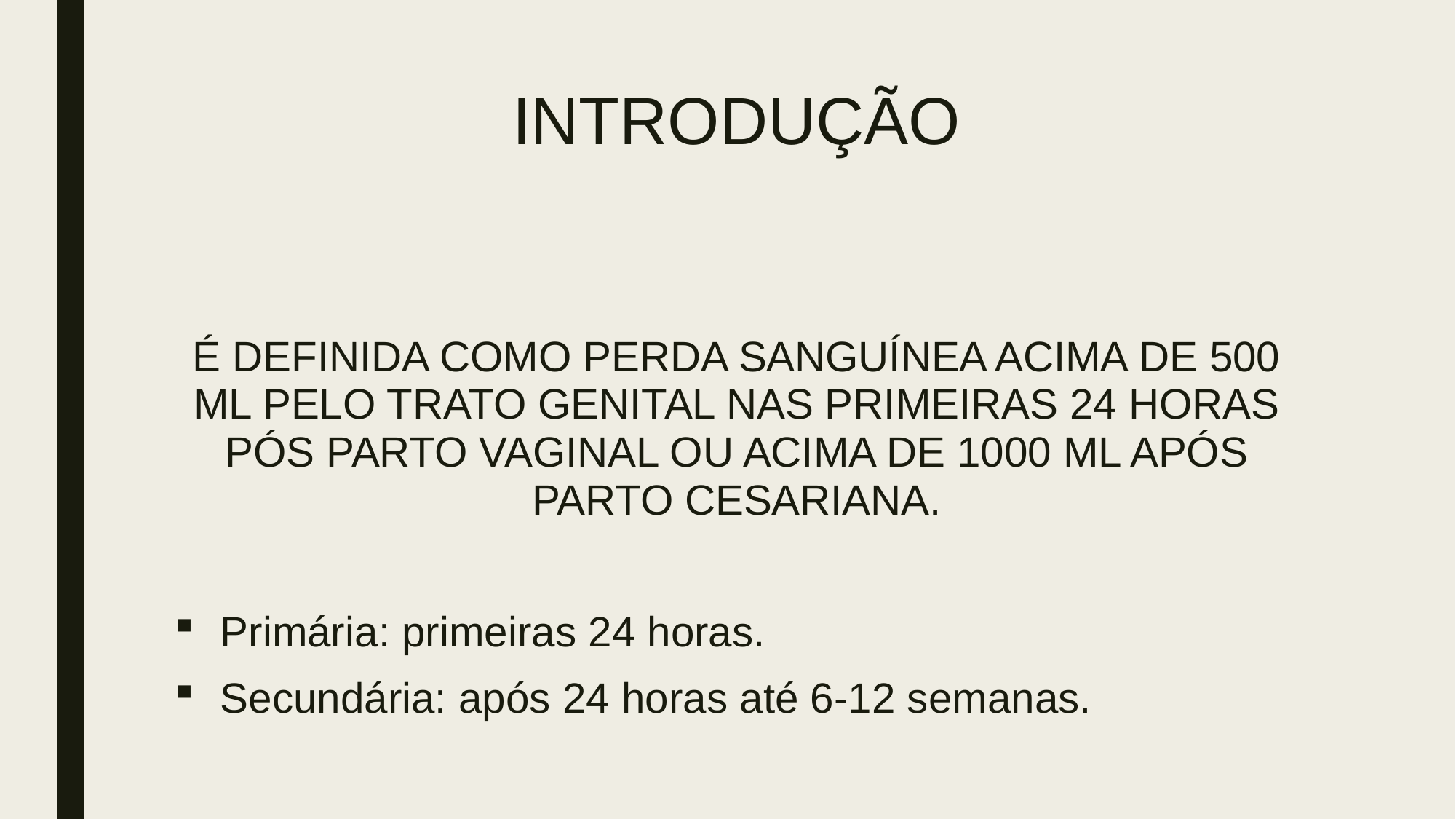

# INTRODUÇÃO

É DEFINIDA COMO PERDA SANGUÍNEA ACIMA DE 500 ML PELO TRATO GENITAL NAS PRIMEIRAS 24 HORAS PÓS PARTO VAGINAL OU ACIMA DE 1000 ML APÓS PARTO CESARIANA.

Primária: primeiras 24 horas.
Secundária: após 24 horas até 6-12 semanas.